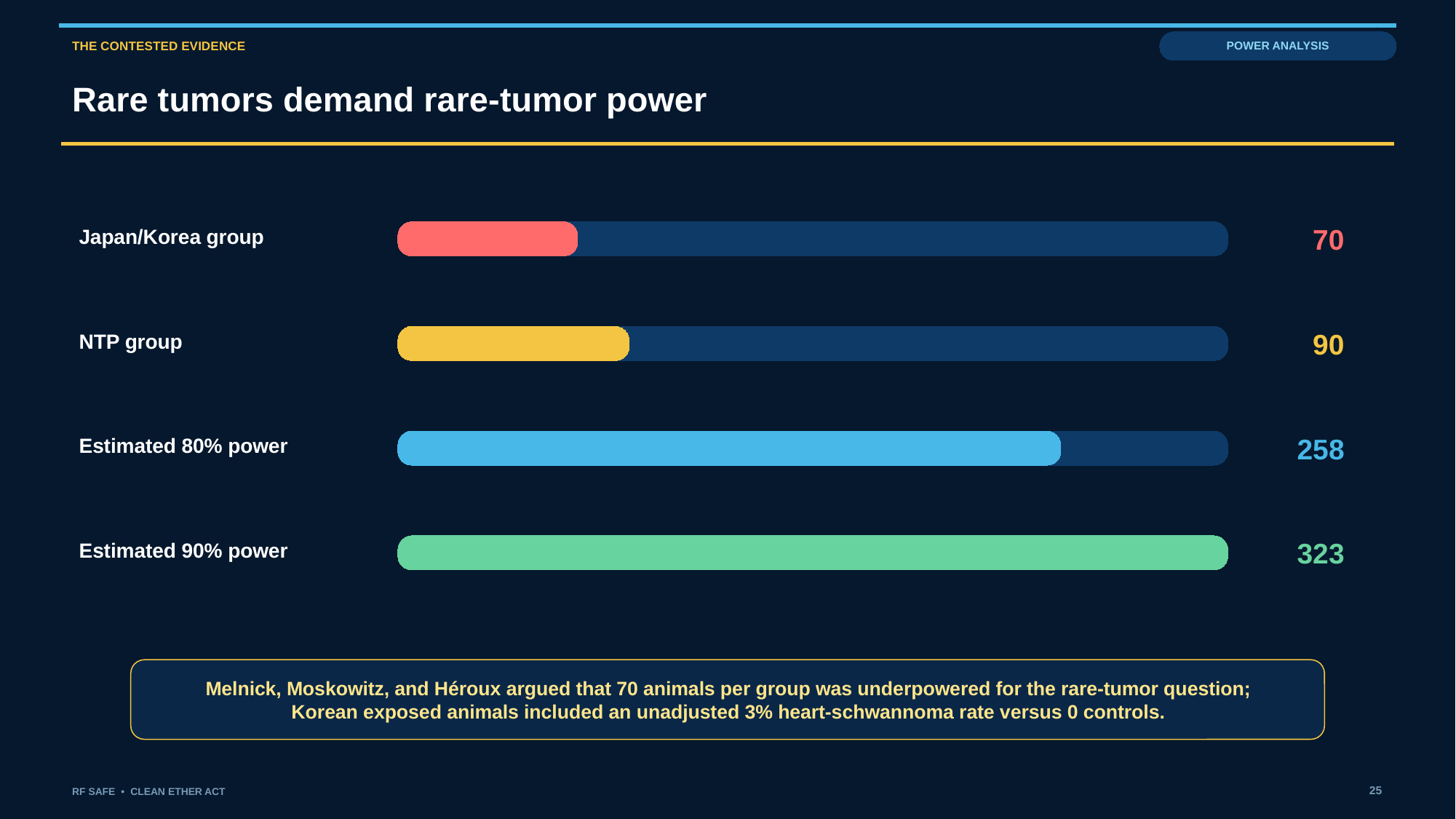

THE CONTESTED EVIDENCE
POWER ANALYSIS
Rare tumors demand rare-tumor power

Japan/Korea group
70

NTP group
90

Estimated 80% power
258

Estimated 90% power
323

Melnick, Moskowitz, and Héroux argued that 70 animals per group was underpowered for the rare-tumor question; Korean exposed animals included an unadjusted 3% heart-schwannoma rate versus 0 controls.
25
RF SAFE  •  CLEAN ETHER ACT